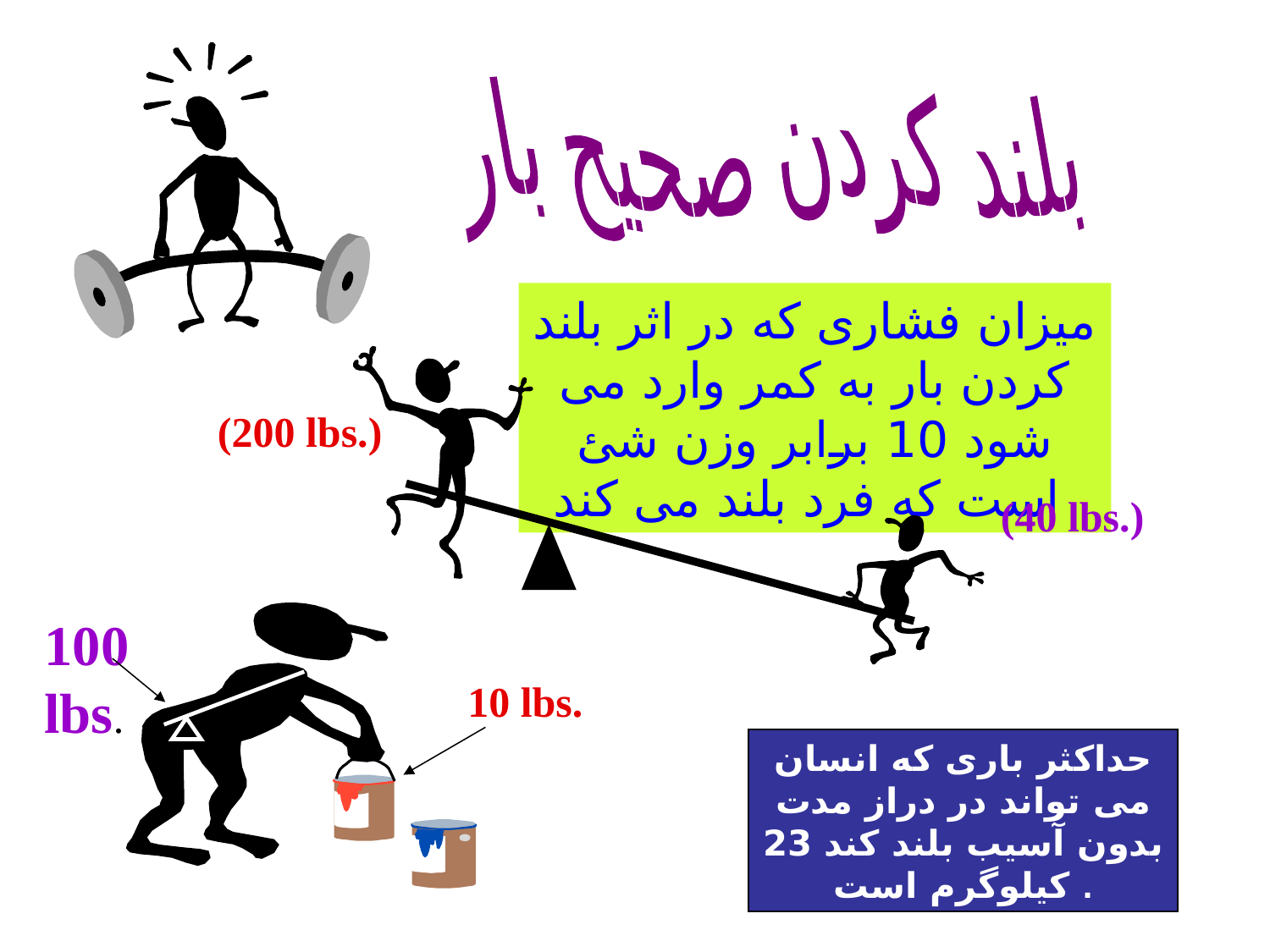

بلند کردن صحيح بار
ميزان فشاری که در اثر بلند کردن بار به کمر وارد می شود 10 برابر وزن شئ است که فرد بلند می کند

(200 lbs.)

(40 lbs.)

100 lbs.

10 lbs.

حداکثر باری که انسان می تواند در دراز مدت بدون آسيب بلند کند 23 کيلوگرم است .